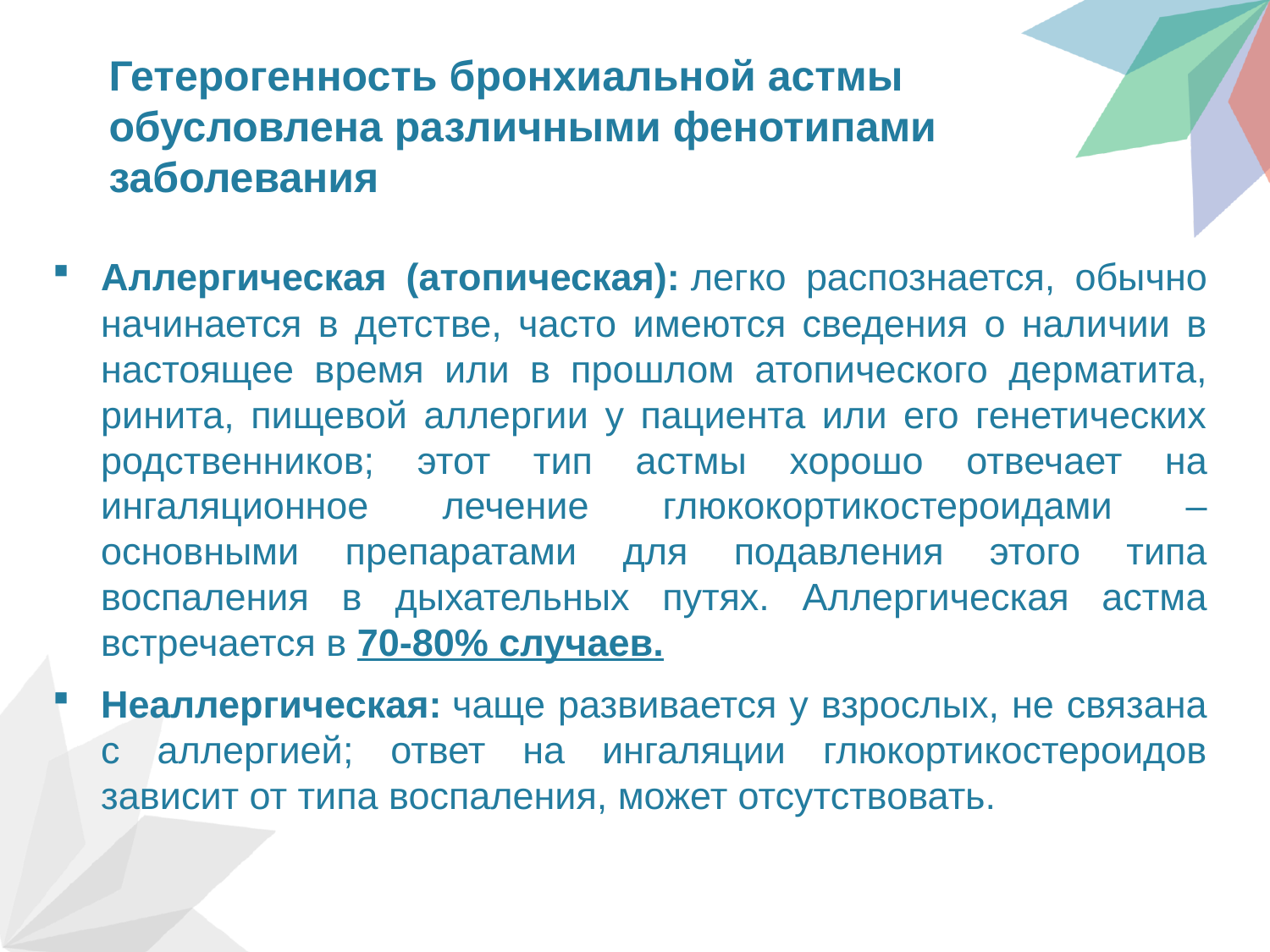

Гетерогенность бронхиальной астмы обусловлена различными фенотипами заболевания

Аллергическая (атопическая): легко распознается, обычно начинается в детстве, часто имеются сведения о наличии в настоящее время или в прошлом атопического дерматита, ринита, пищевой аллергии у пациента или его генетических родственников; этот тип астмы хорошо отвечает на ингаляционное лечение глюкокортикостероидами – основными препаратами для подавления этого типа воспаления в дыхательных путях. Аллергическая астма встречается в 70-80% случаев.
Неаллергическая: чаще развивается у взрослых, не связана с аллергией; ответ на ингаляции глюкортикостероидов зависит от типа воспаления, может отсутствовать.